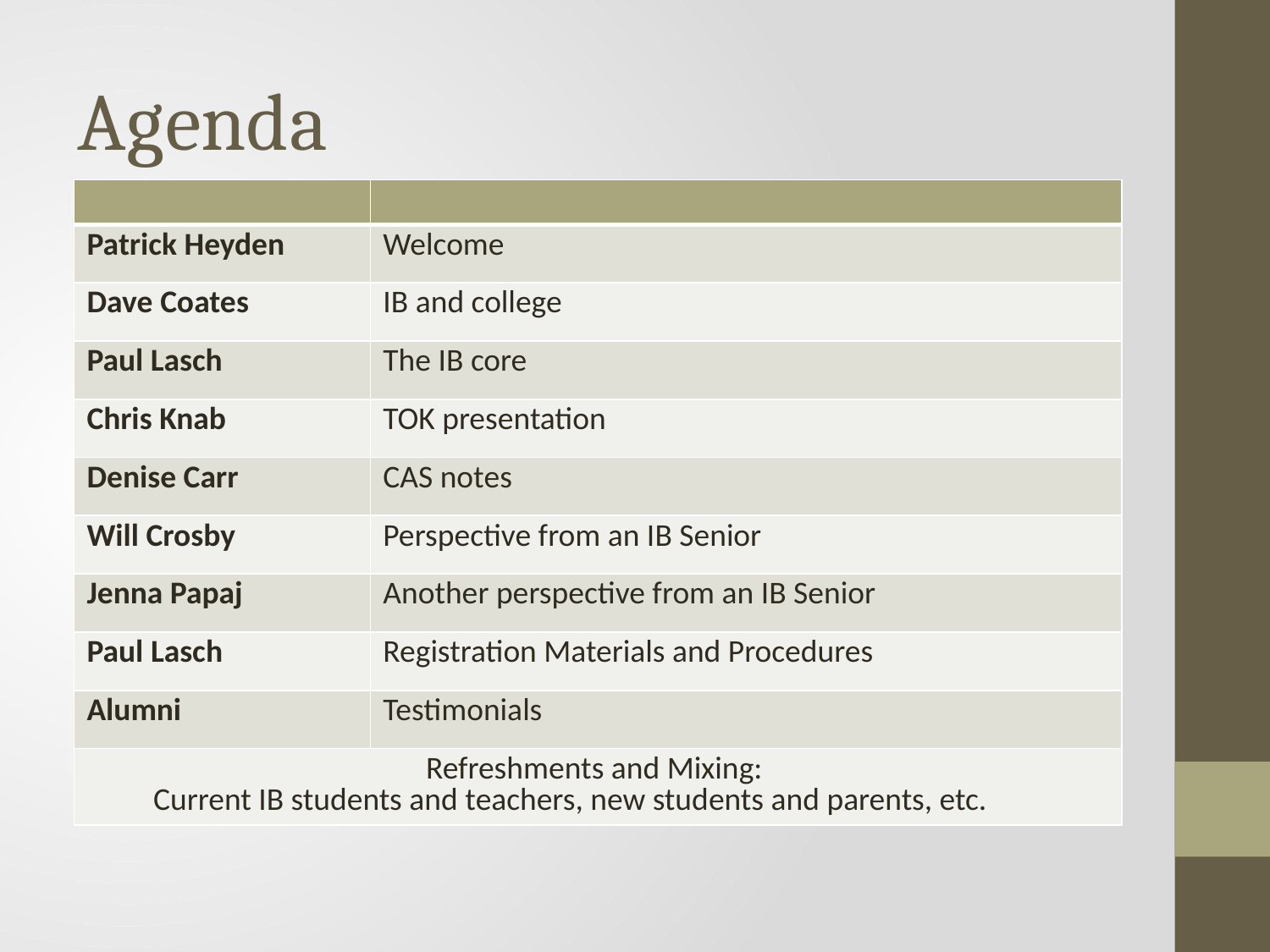

# Agenda
|  |  |
| --- | --- |
| Patrick Heyden | Welcome |
| Dave Coates | IB and college |
| Paul Lasch | The IB core |
| Chris Knab | TOK presentation |
| Denise Carr | CAS notes |
| Will Crosby | Perspective from an IB Senior |
| Jenna Papaj | Another perspective from an IB Senior |
| Paul Lasch | Registration Materials and Procedures |
| Alumni | Testimonials |
| Refreshments and Mixing: Current IB students and teachers, new students and parents, etc. |  |